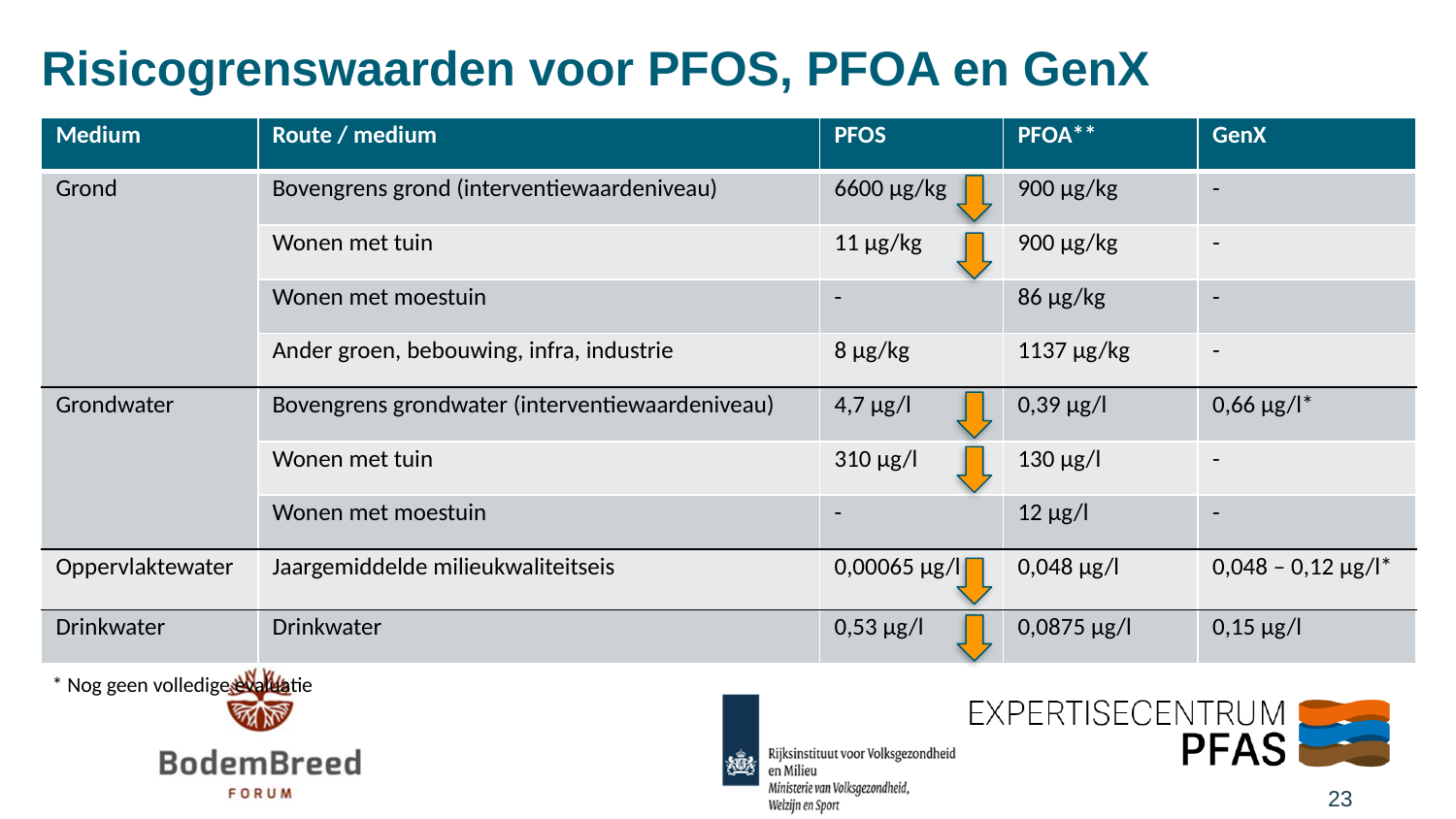

Risicogrenswaarden voor PFOS, PFOA en GenX
| Medium | Route / medium | PFOS | PFOA\*\* | GenX |
| --- | --- | --- | --- | --- |
| Grond | Bovengrens grond (interventiewaardeniveau) | 6600 µg/kg | 900 µg/kg | - |
|  | Wonen met tuin | 11 µg/kg | 900 µg/kg | - |
|  | Wonen met moestuin | - | 86 µg/kg | - |
|  | Ander groen, bebouwing, infra, industrie | 8 µg/kg | 1137 µg/kg | - |
| Grondwater | Bovengrens grondwater (interventiewaardeniveau) | 4,7 µg/l | 0,39 µg/l | 0,66 µg/l\* |
|  | Wonen met tuin | 310 µg/l | 130 µg/l | - |
|  | Wonen met moestuin | - | 12 µg/l | - |
| Oppervlaktewater | Jaargemiddelde milieukwaliteitseis | 0,00065 µg/l | 0,048 µg/l | 0,048 – 0,12 µg/l\* |
| Drinkwater | Drinkwater | 0,53 µg/l | 0,0875 µg/l | 0,15 µg/l |

* Nog geen volledige evaluatie

23